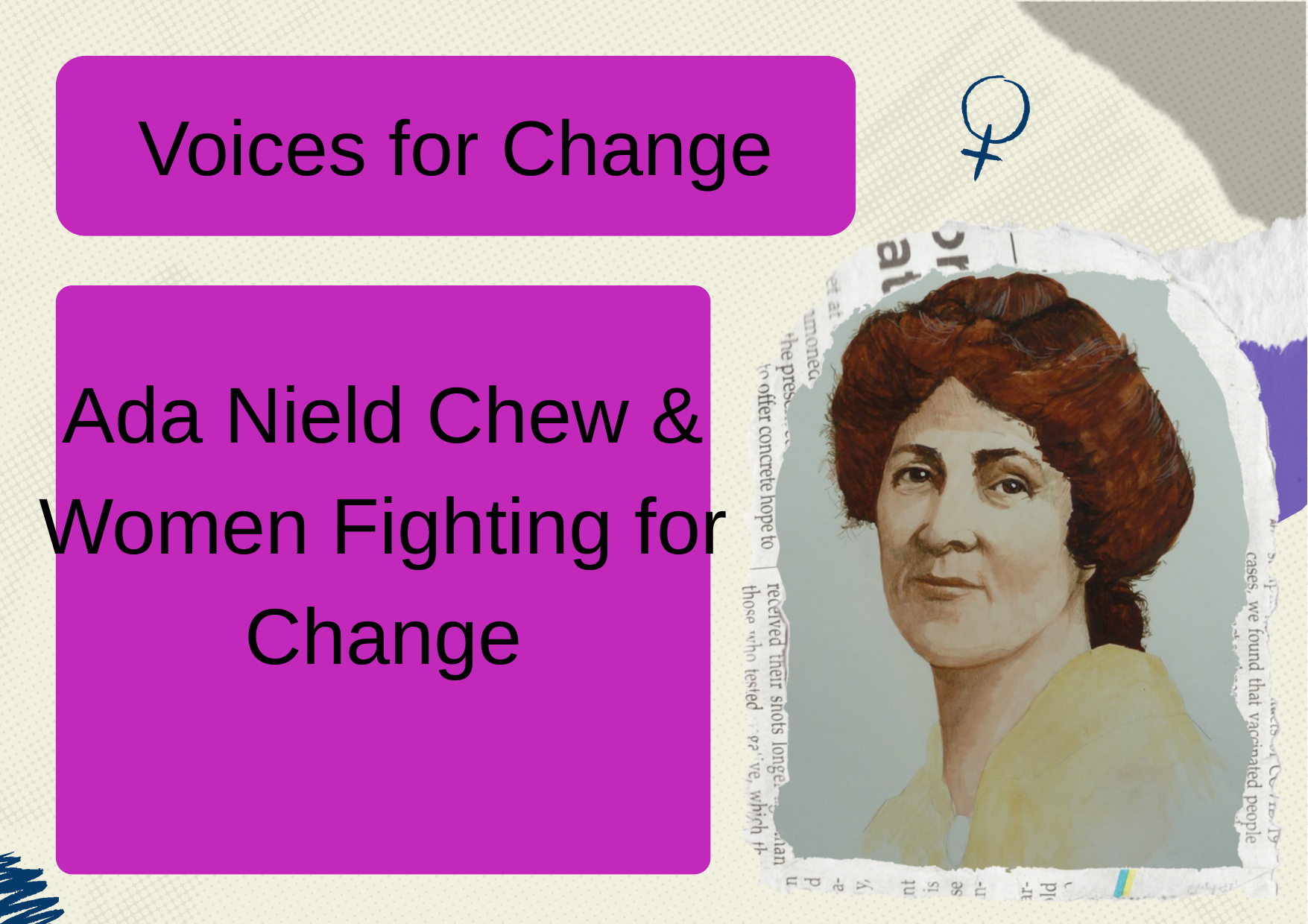

Voices for Change

Ada Nield Chew & Women Fighting for Change